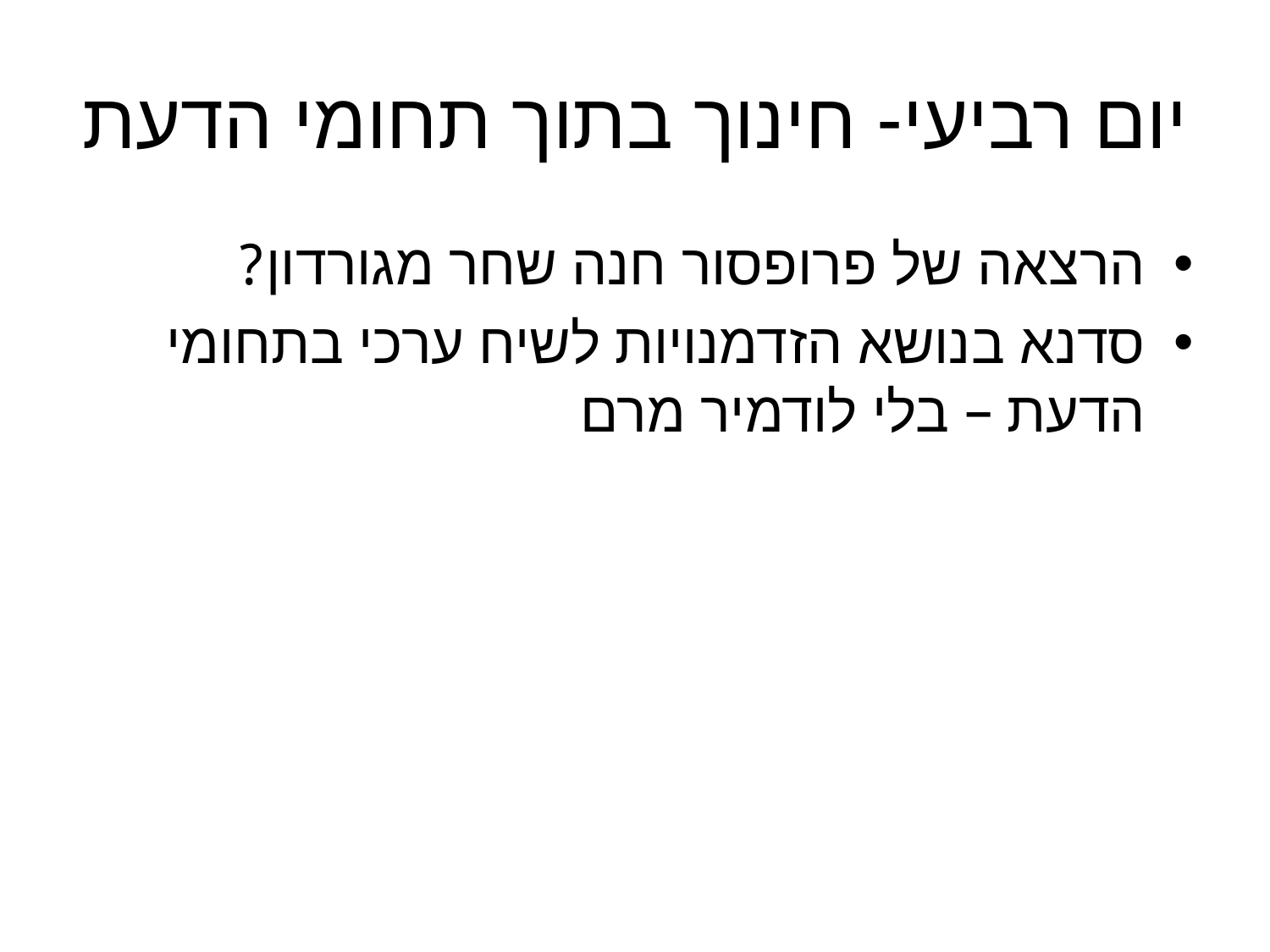

# יום רביעי- חינוך בתוך תחומי הדעת
הרצאה של פרופסור חנה שחר מגורדון?
סדנא בנושא הזדמנויות לשיח ערכי בתחומי הדעת – בלי לודמיר מרם